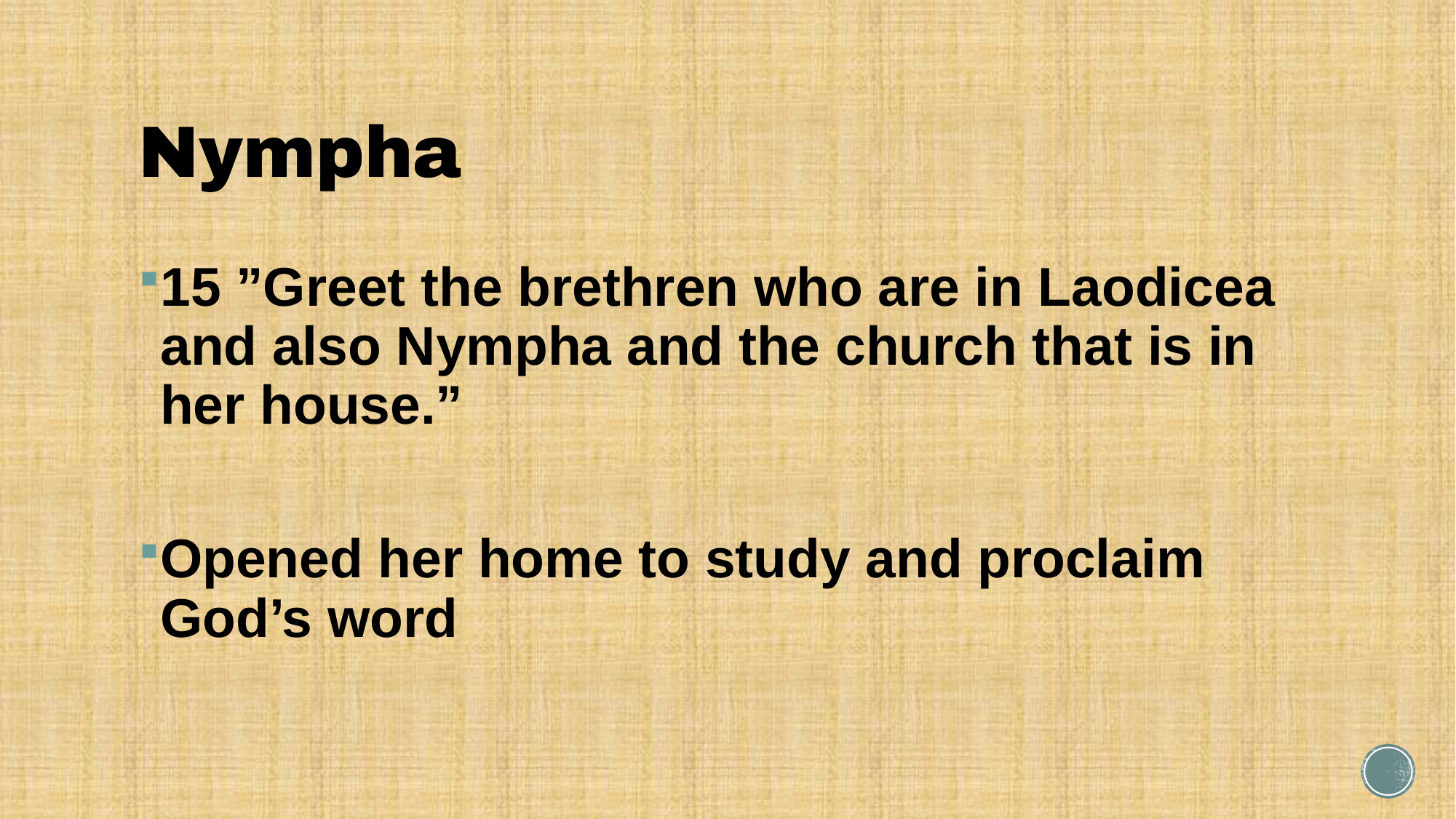

# Nympha
15 ”Greet the brethren who are in Laodicea and also Nympha and the church that is in her house.”

Opened her home to study and proclaim God’s word